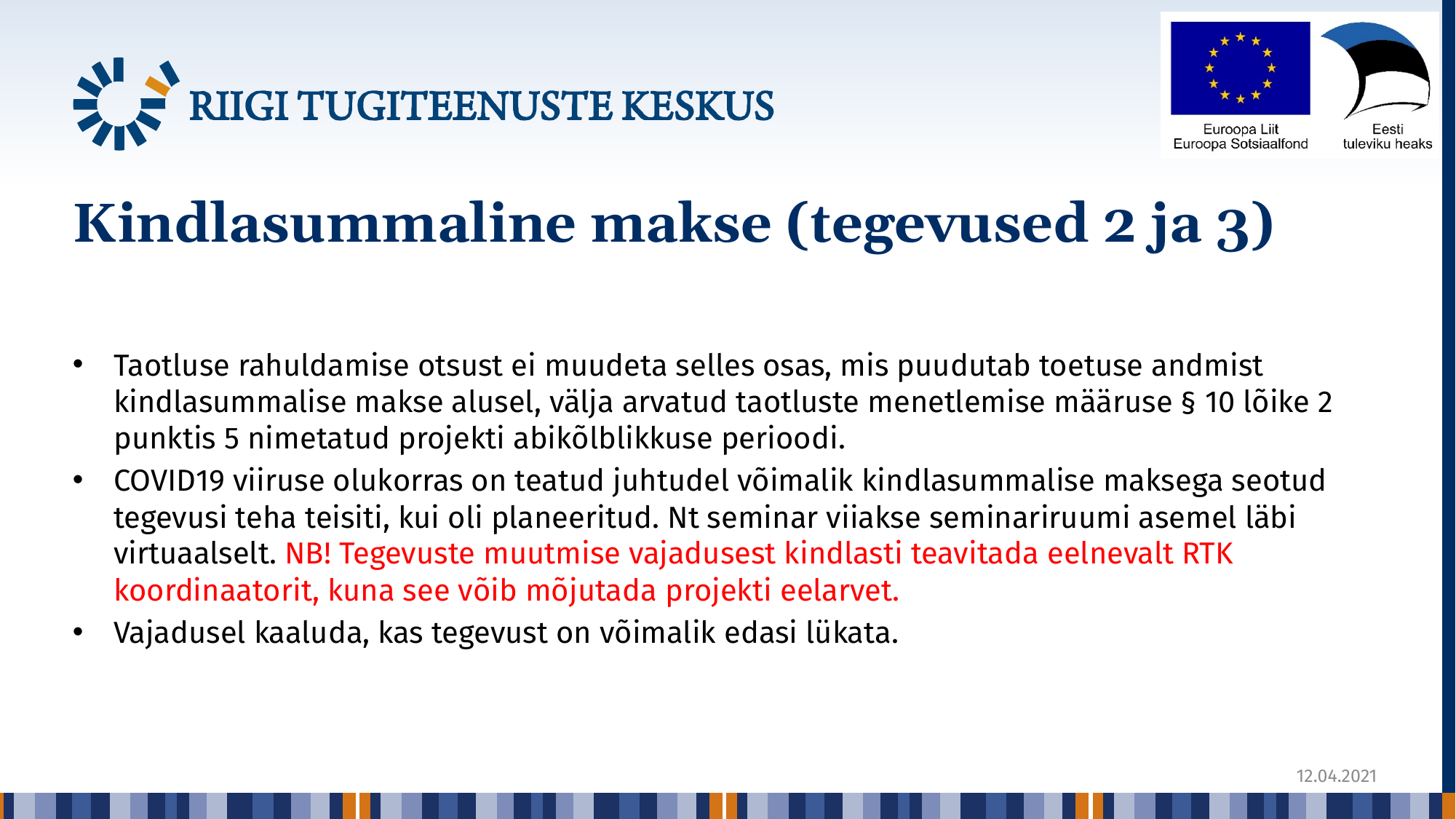

# Kindlasummaline makse (tegevused 2 ja 3)
Taotluse rahuldamise otsust ei muudeta selles osas, mis puudutab toetuse andmist kindlasummalise makse alusel, välja arvatud taotluste menetlemise määruse § 10 lõike 2 punktis 5 nimetatud projekti abikõlblikkuse perioodi.
COVID19 viiruse olukorras on teatud juhtudel võimalik kindlasummalise maksega seotud tegevusi teha teisiti, kui oli planeeritud. Nt seminar viiakse seminariruumi asemel läbi virtuaalselt. NB! Tegevuste muutmise vajadusest kindlasti teavitada eelnevalt RTK koordinaatorit, kuna see võib mõjutada projekti eelarvet.
Vajadusel kaaluda, kas tegevust on võimalik edasi lükata.
12.04.2021